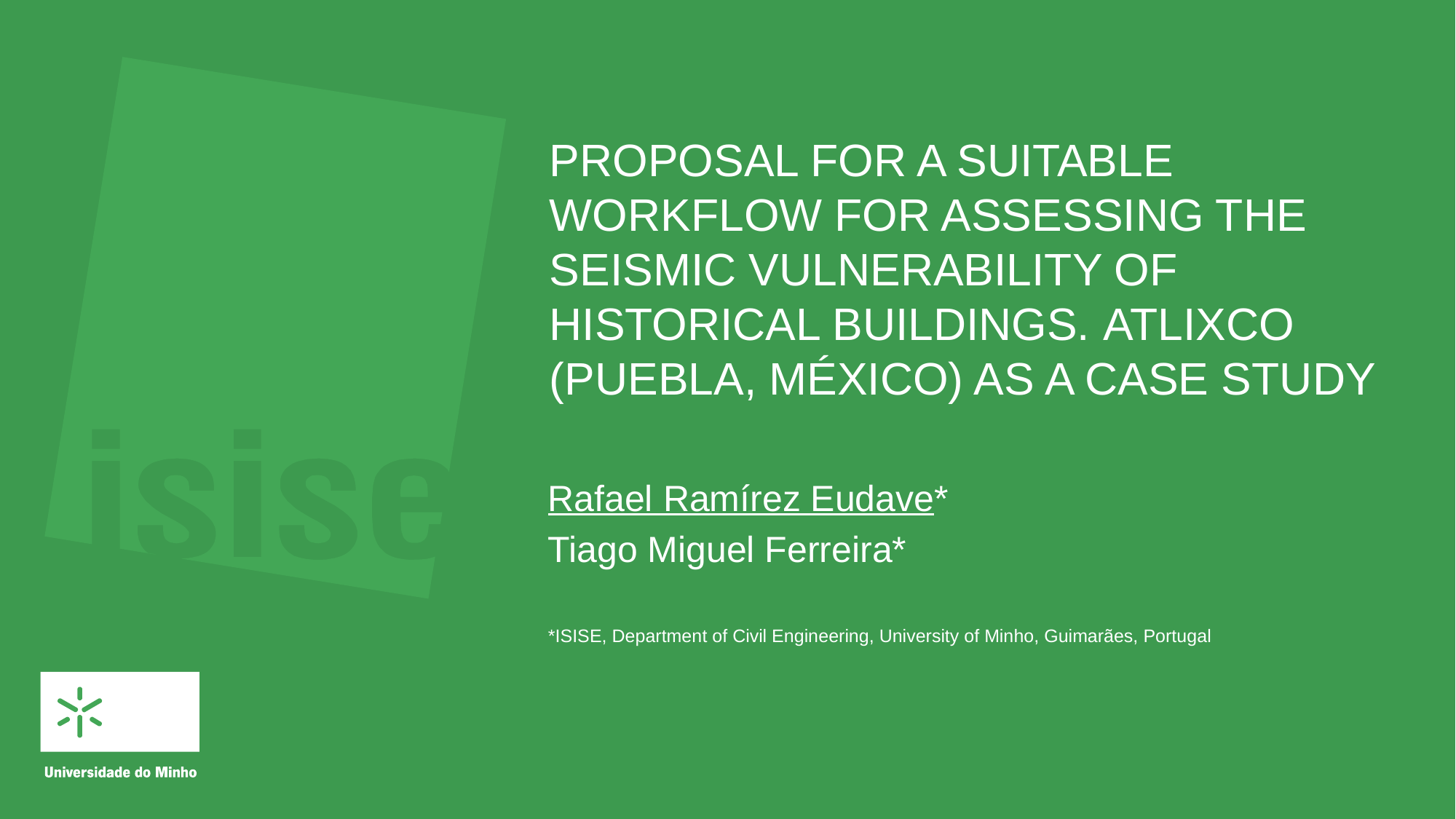

# PROPOSAL FOR A SUITABLE WORKFLOW FOR ASSESSING THE SEISMIC VULNERABILITY OF HISTORICAL BUILDINGS. ATLIXCO (PUEBLA, MÉXICO) AS A CASE STUDY
Rafael Ramírez Eudave*
Tiago Miguel Ferreira*

*ISISE, Department of Civil Engineering, University of Minho, Guimarães, Portugal